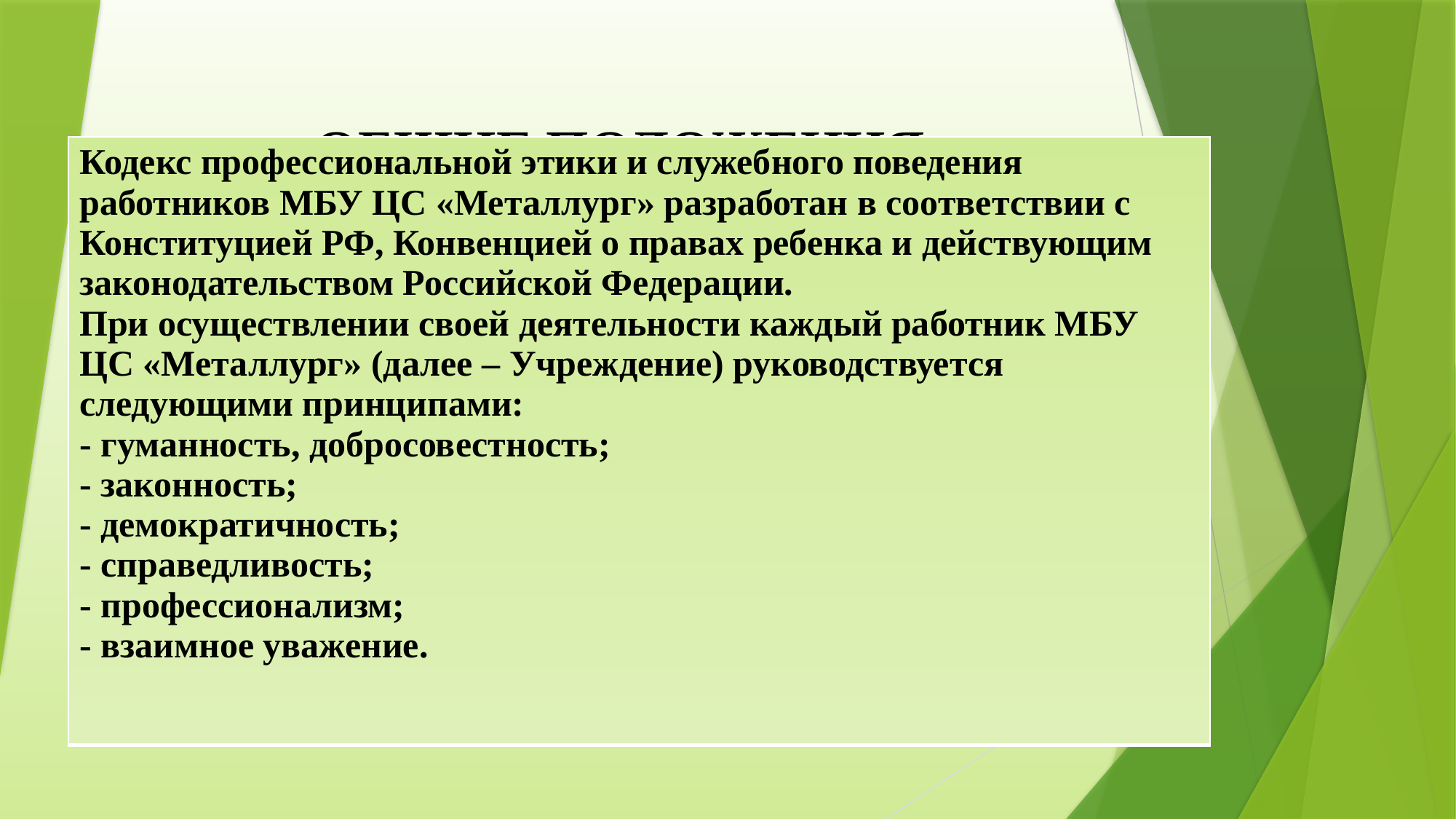

# ОБЩИЕ ПОЛОЖЕНИЯ
| Кодекс профессиональной этики и служебного поведения работников МБУ ЦС «Металлург» разработан в соответствии с Конституцией РФ, Конвенцией о правах ребенка и действующим законодательством Российской Федерации. При осуществлении своей деятельности каждый работник МБУ ЦС «Металлург» (далее – Учреждение) руководствуется следующими принципами: - гуманность, добросовестность; - законность; - демократичность; - справедливость; - профессионализм; - взаимное уважение. |
| --- |